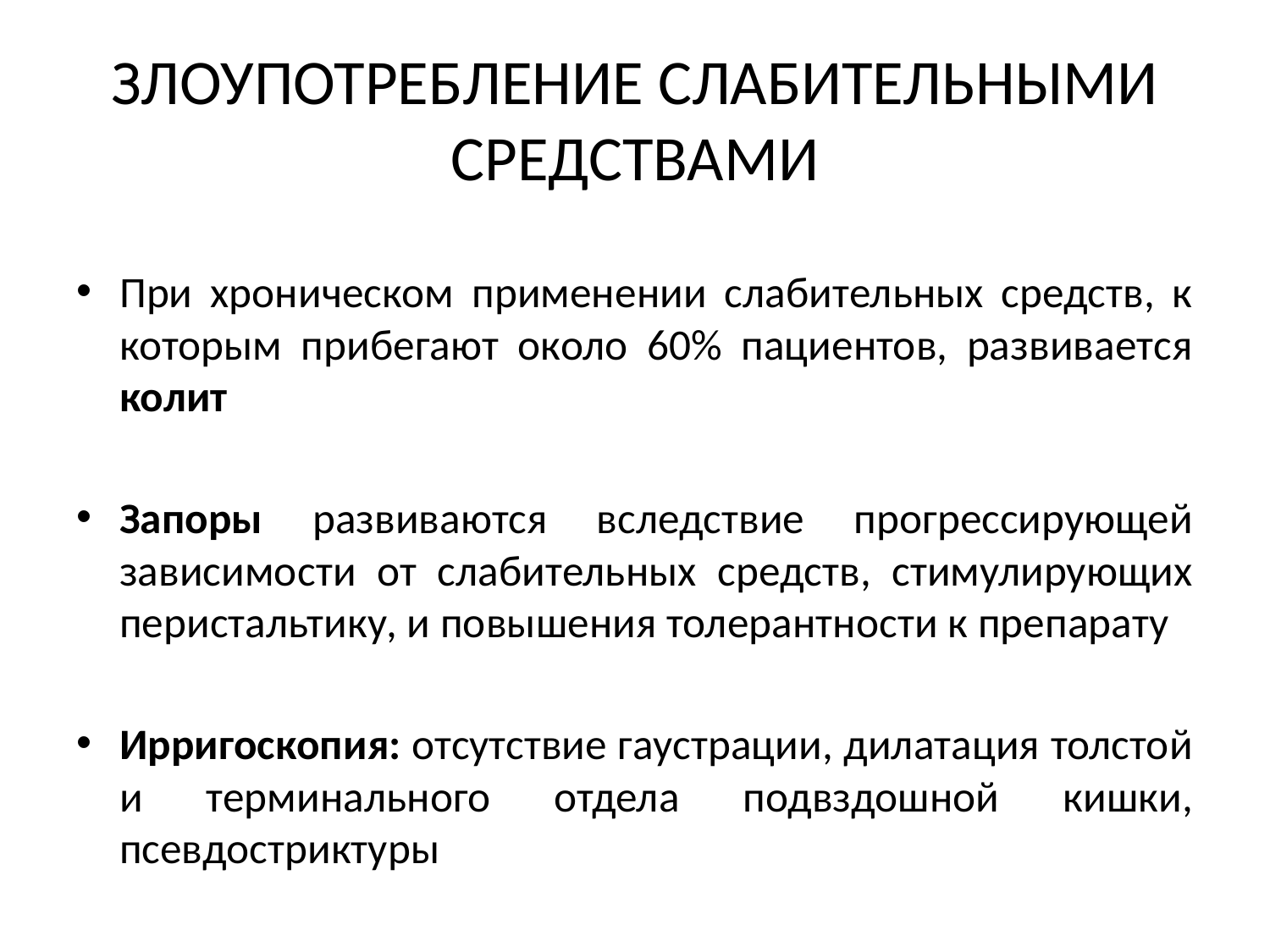

# ЗЛОУПОТРЕБЛЕНИЕ СЛАБИТЕЛЬНЫМИ СРЕДСТВАМИ
При хроническом применении слабительных средств, к которым прибегают около 60% пациентов, развивается колит

Запоры развиваются вследствие прогрессирующей зависимости от слабительных средств, стимулирующих перистальтику, и повышения толерантности к препарату

Ирригоскопия: отсутствие гаустрации, дилатация толстой и терминального отдела подвздошной кишки, псевдостриктуры